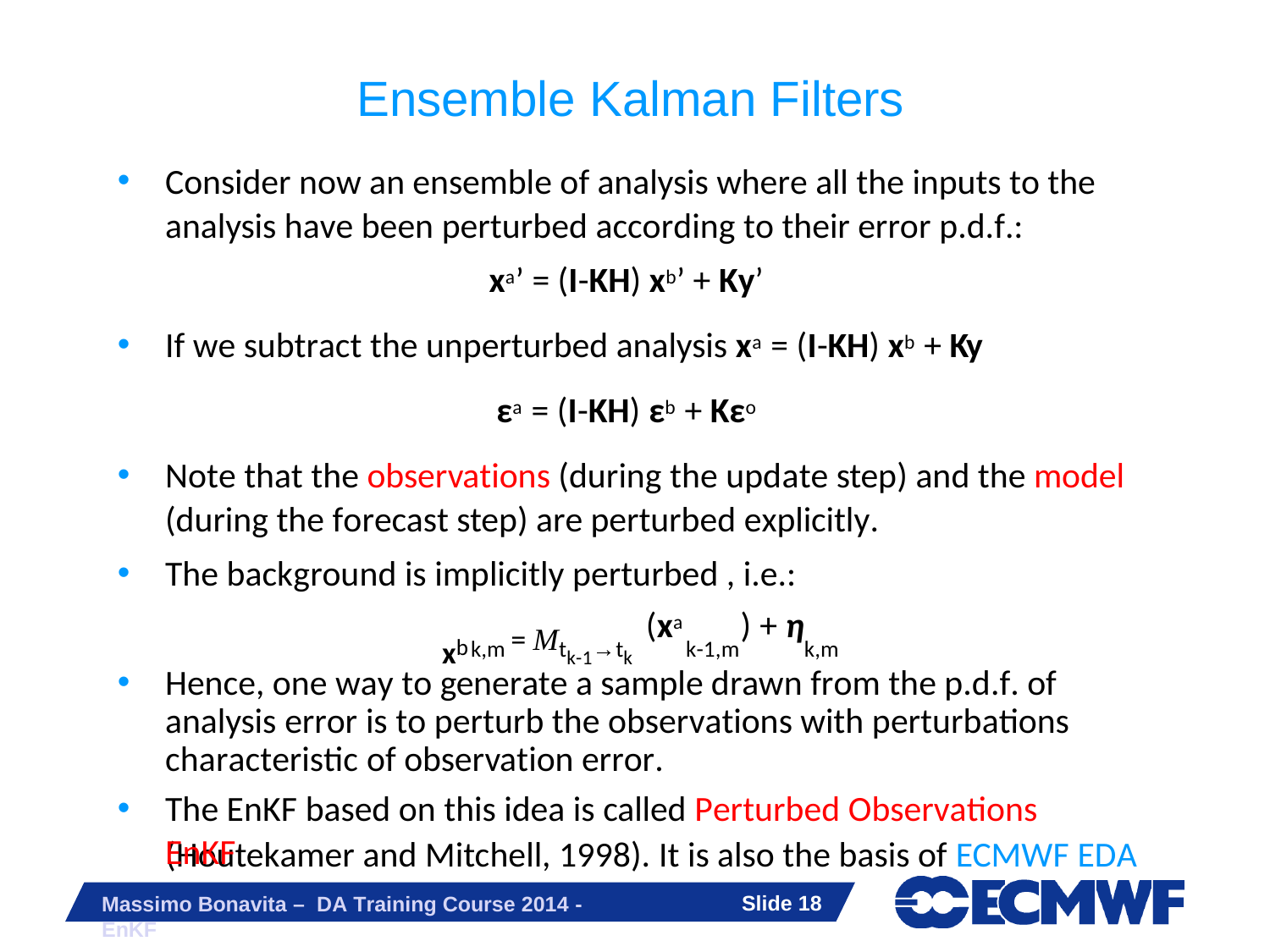

# Ensemble Kalman Filters
Consider now an ensemble of analysis where all the inputs to the analysis have been perturbed according to their error p.d.f.:
xa’ = (I-KH) xb’ + Ky’
If we subtract the unperturbed analysis xa  = (I-KH) xb  + Ky
εa  = (I-KH) εb  + Kεo
Note that the observations (during the update step) and the model (during the forecast step) are perturbed explicitly.
The background is implicitly perturbed , i.e.:
xb
(xa	) + η
k,m = Mtk-1→tk	k-1,m	k,m
Hence, one way to generate a sample drawn from the p.d.f. of analysis error is to perturb the observations with perturbations characteristic of observation error.
The EnKF based on this idea is called Perturbed Observations EnKF
(Houtekamer and Mitchell, 1998). It is also the basis of ECMWF EDA

Slide 18
Massimo Bonavita –  DA Training Course 2014 - EnKF